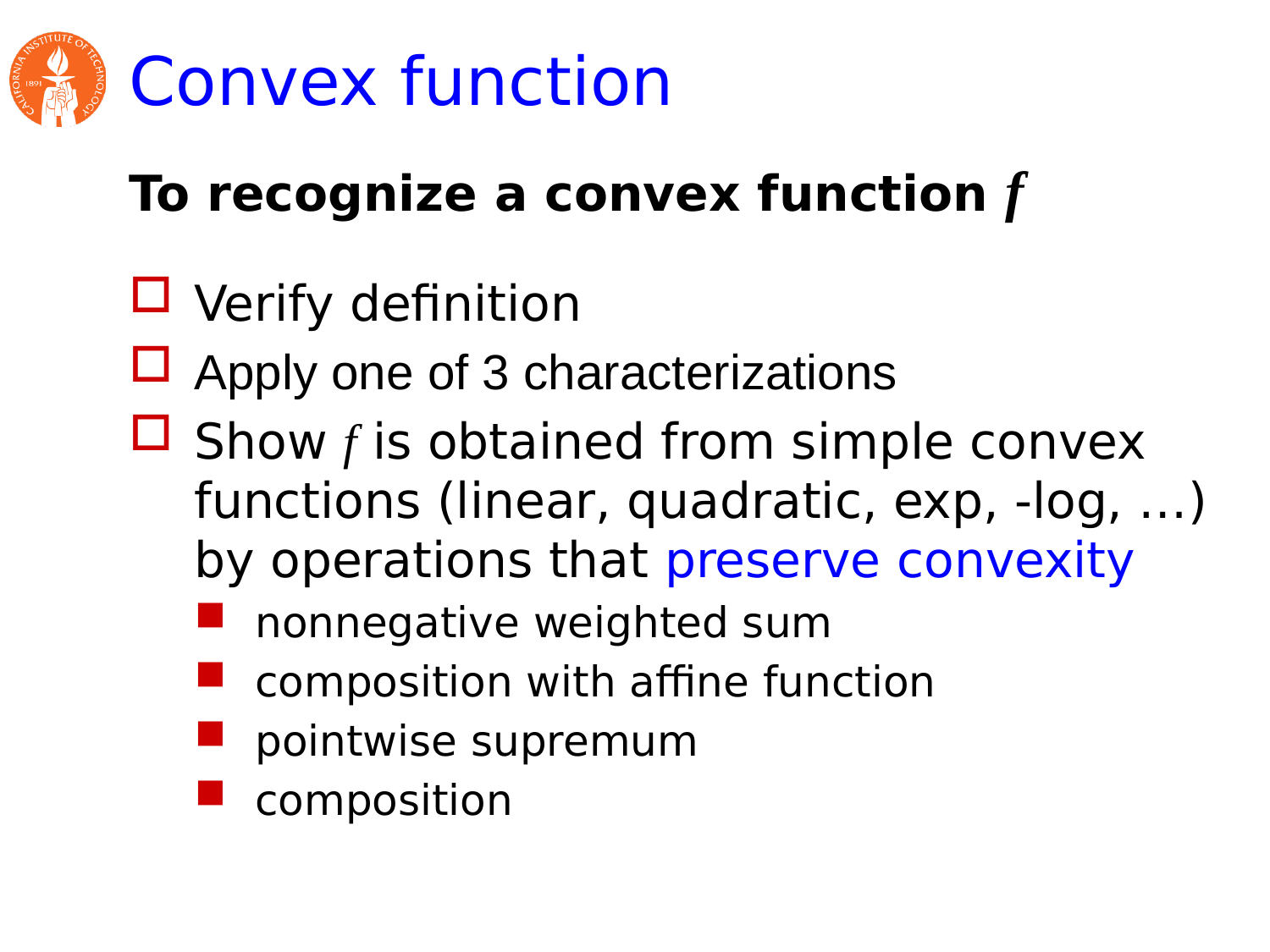

# Convex function
To recognize a convex function f

Verify definition
Apply one of 3 characterizations
Show f is obtained from simple convex functions (linear, quadratic, exp, -log, …) by operations that preserve convexity
nonnegative weighted sum
composition with affine function
pointwise supremum
composition